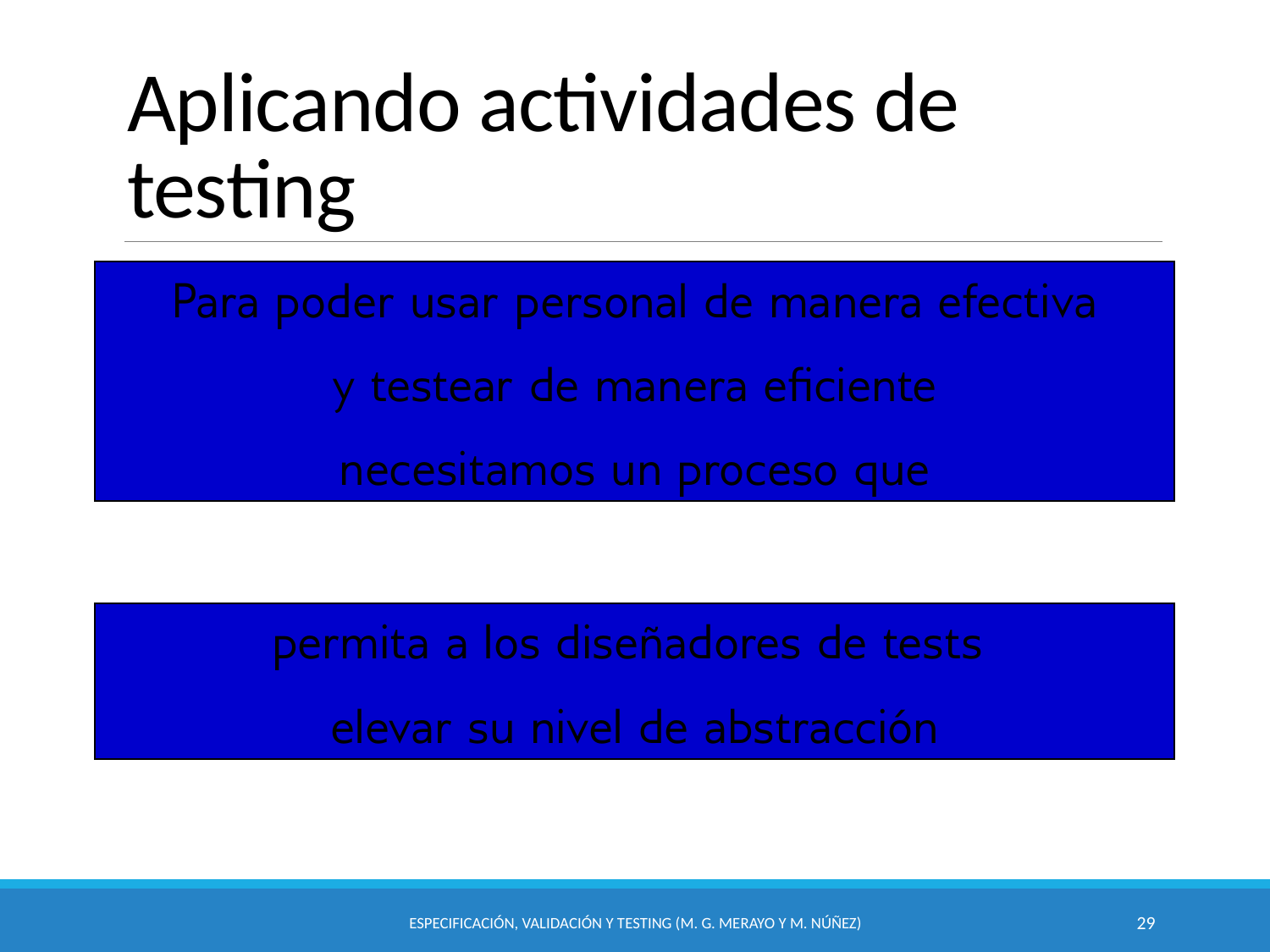

# Aplicando actividades de testing
Para poder usar personal de manera efectiva
y testear de manera eficiente
necesitamos un proceso que
permita a los diseñadores de tests
elevar su nivel de abstracción
Especificación, Validación y Testing (M. G. Merayo y M. Núñez)
29